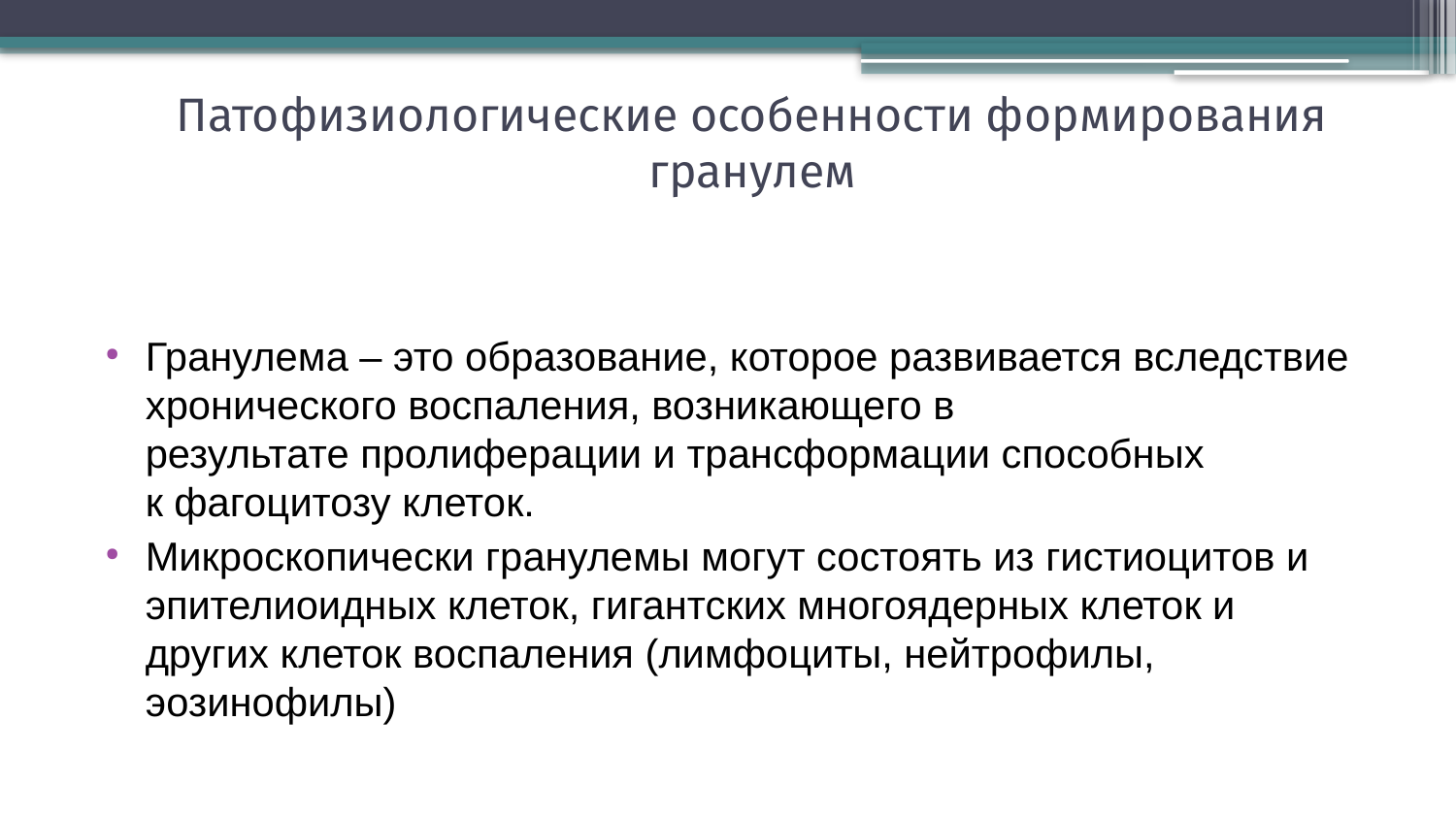

# Патофизиологические особенности формирования гранулем

Гранулема – это образование, которое развивается вследствие хронического воспаления, возникающего в результате пролиферации и трансформации способных к фагоцитозу клеток.
Микроскопически гранулемы могут состоять из гистиоцитов и эпителиоидных клеток, гигантских многоядерных клеток и других клеток воспаления (лимфоциты, нейтрофилы, эозинофилы)